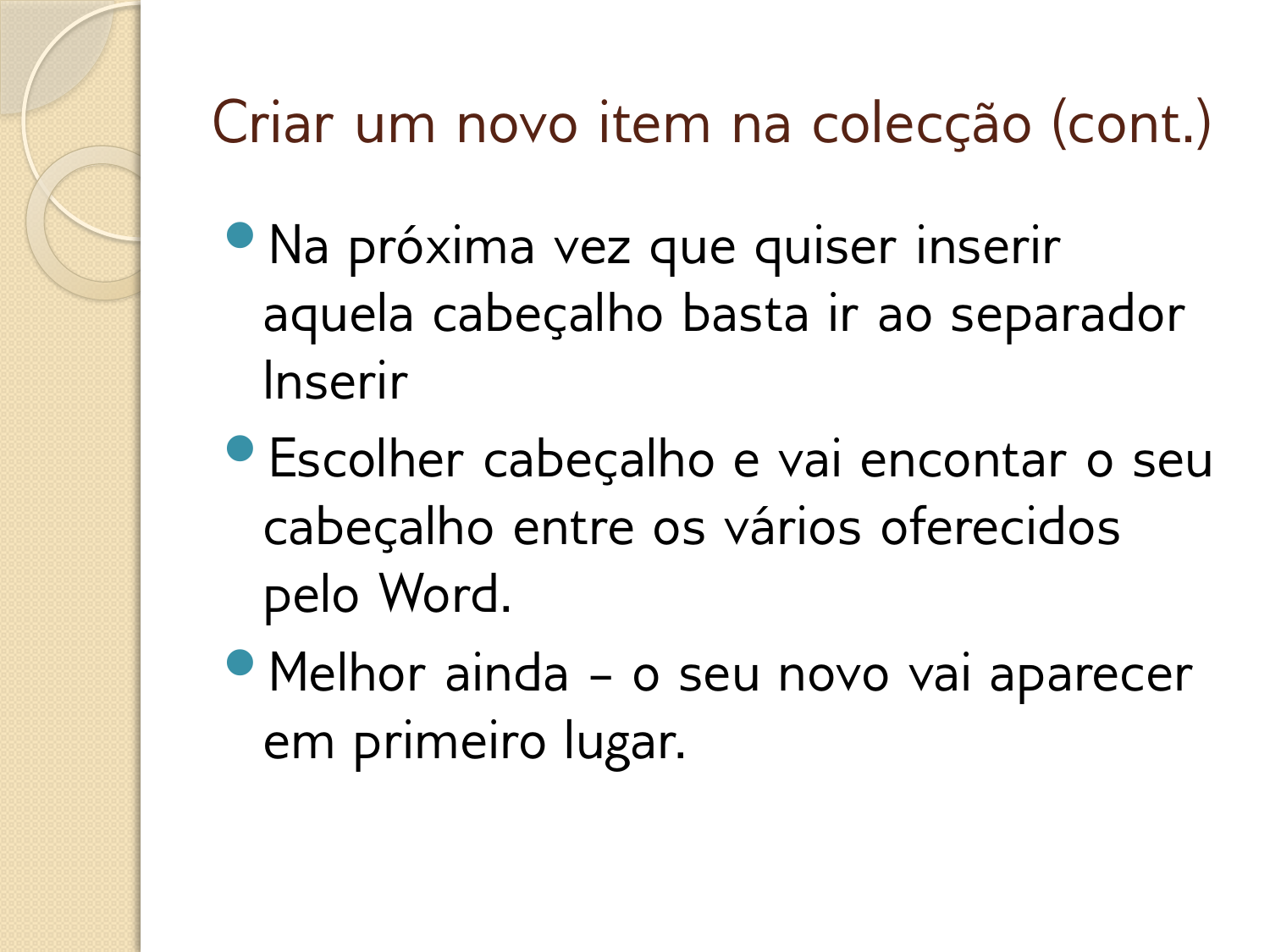

# Criar um novo item na colecção (cont.)
Na próxima vez que quiser inserir aquela cabeçalho basta ir ao separador Inserir
Escolher cabeçalho e vai encontar o seu cabeçalho entre os vários oferecidos pelo Word.
Melhor ainda – o seu novo vai aparecer em primeiro lugar.